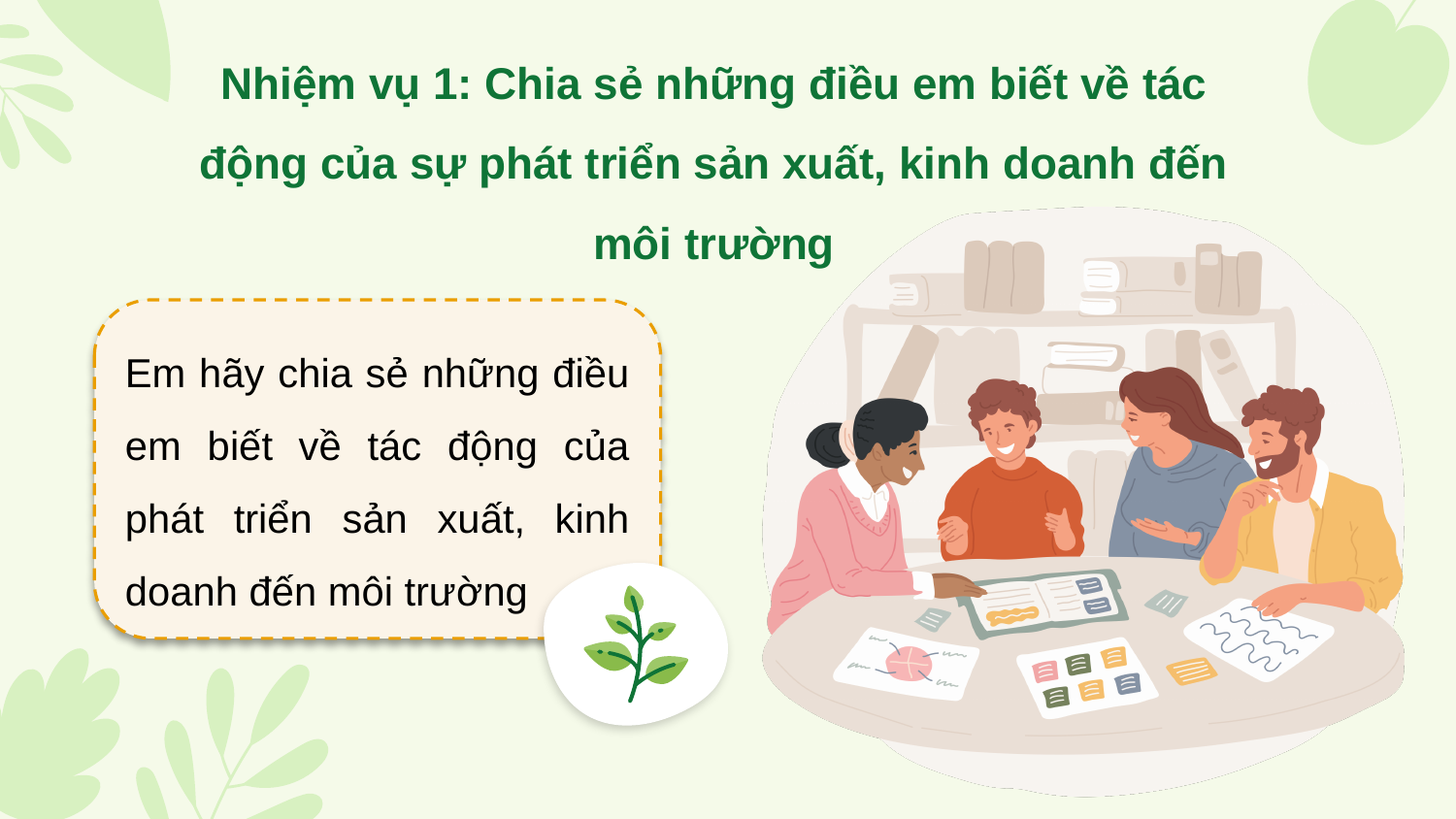

Nhiệm vụ 1: Chia sẻ những điều em biết về tác động của sự phát triển sản xuất, kinh doanh đến môi trường

Em hãy chia sẻ những điều em biết về tác động của phát triển sản xuất, kinh doanh đến môi trường